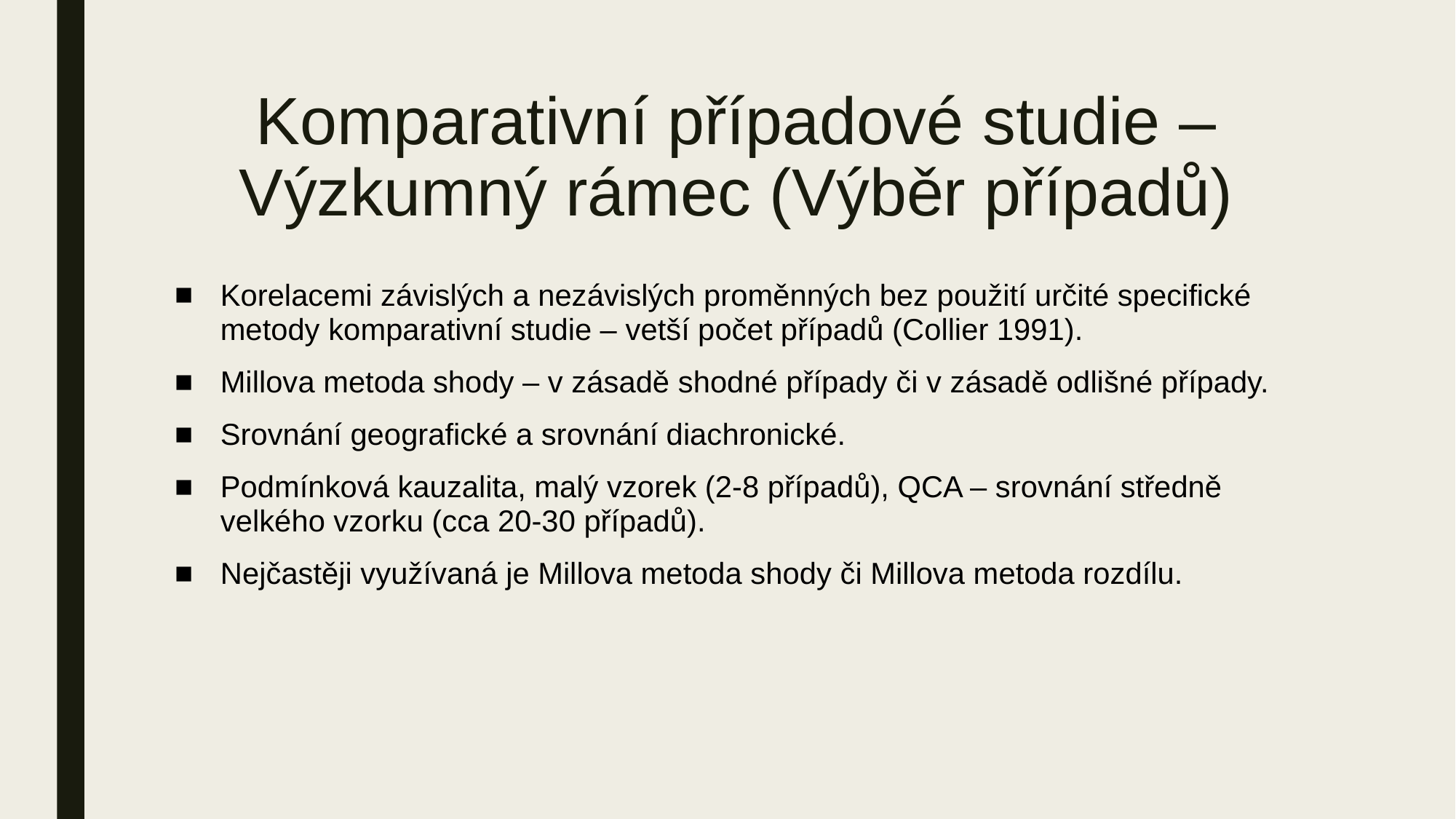

# Komparativní případové studie – Výzkumný rámec (Výběr případů)
Korelacemi závislých a nezávislých proměnných bez použití určité specifické metody komparativní studie – vetší počet případů (Collier 1991).
Millova metoda shody – v zásadě shodné případy či v zásadě odlišné případy.
Srovnání geografické a srovnání diachronické.
Podmínková kauzalita, malý vzorek (2-8 případů), QCA – srovnání středně velkého vzorku (cca 20-30 případů).
Nejčastěji využívaná je Millova metoda shody či Millova metoda rozdílu.